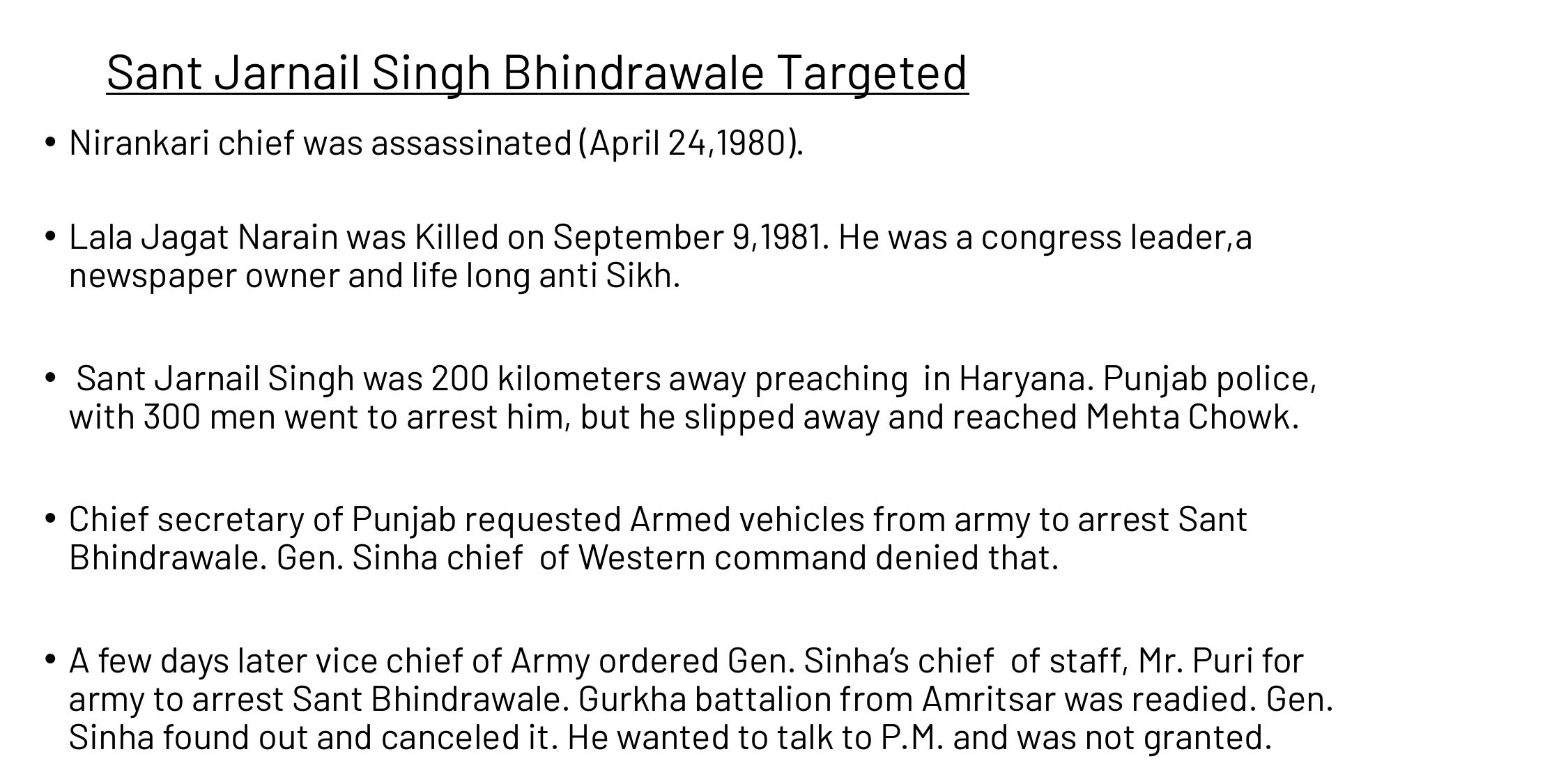

# Sant Jarnail Singh Bhindrawale Targeted
Nirankari chief was assassinated (April 24,1980).
Lala Jagat Narain was Killed on September 9,1981. He was a congress leader,a newspaper owner and life long anti Sikh.

 Sant Jarnail Singh was 200 kilometers away preaching  in Haryana. Punjab police, with 300 men went to arrest him, but he slipped away and reached Mehta Chowk.

Chief secretary of Punjab requested Armed vehicles from army to arrest Sant Bhindrawale. Gen. Sinha chief  of Western command denied that.

A few days later vice chief of Army ordered Gen. Sinha’s chief  of staff, Mr. Puri for army to arrest Sant Bhindrawale. Gurkha battalion from Amritsar was readied. Gen. Sinha found out and canceled it. He wanted to talk to P.M. and was not granted.